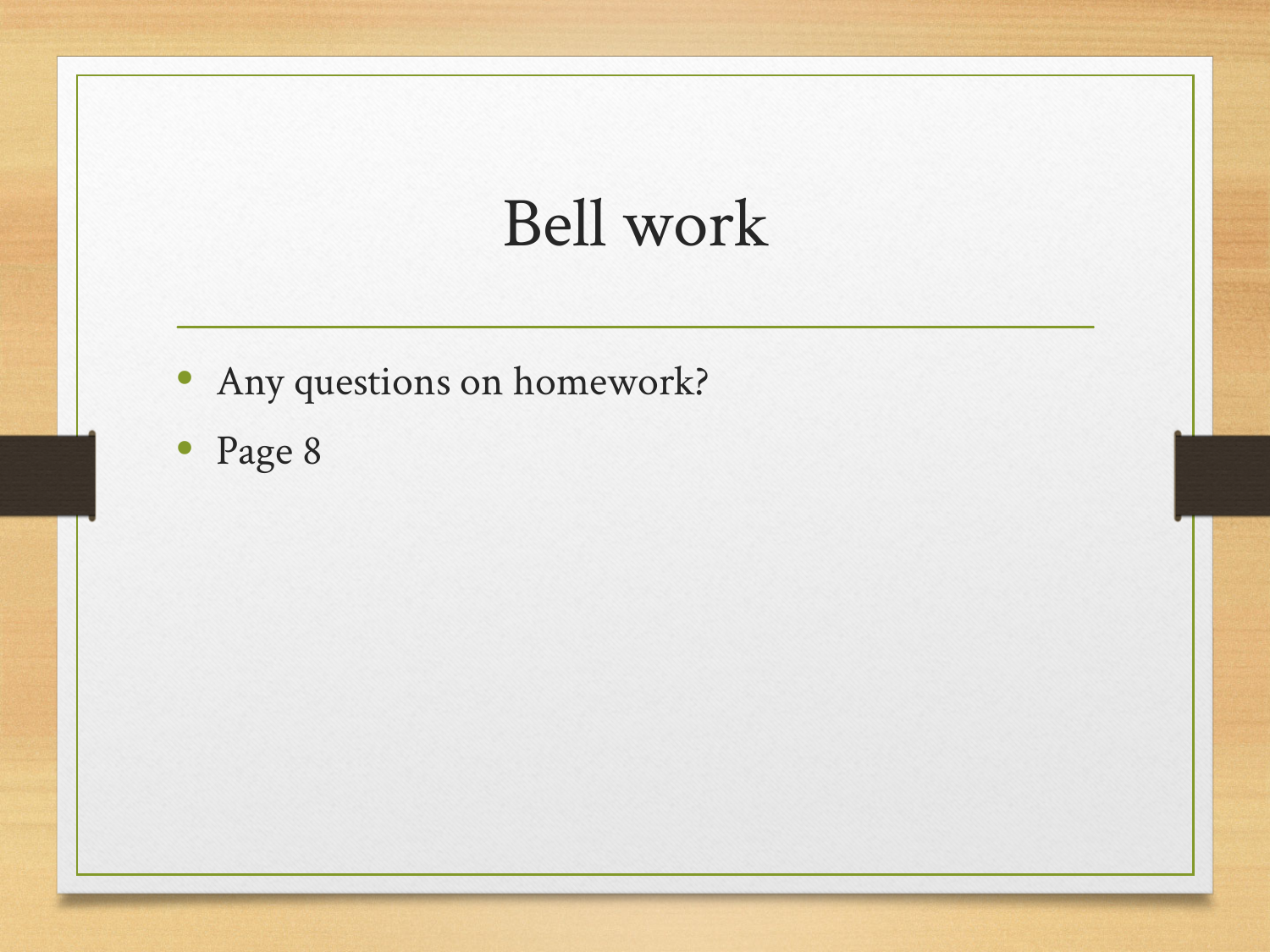

# Bell work
Any questions on homework?
Page 8